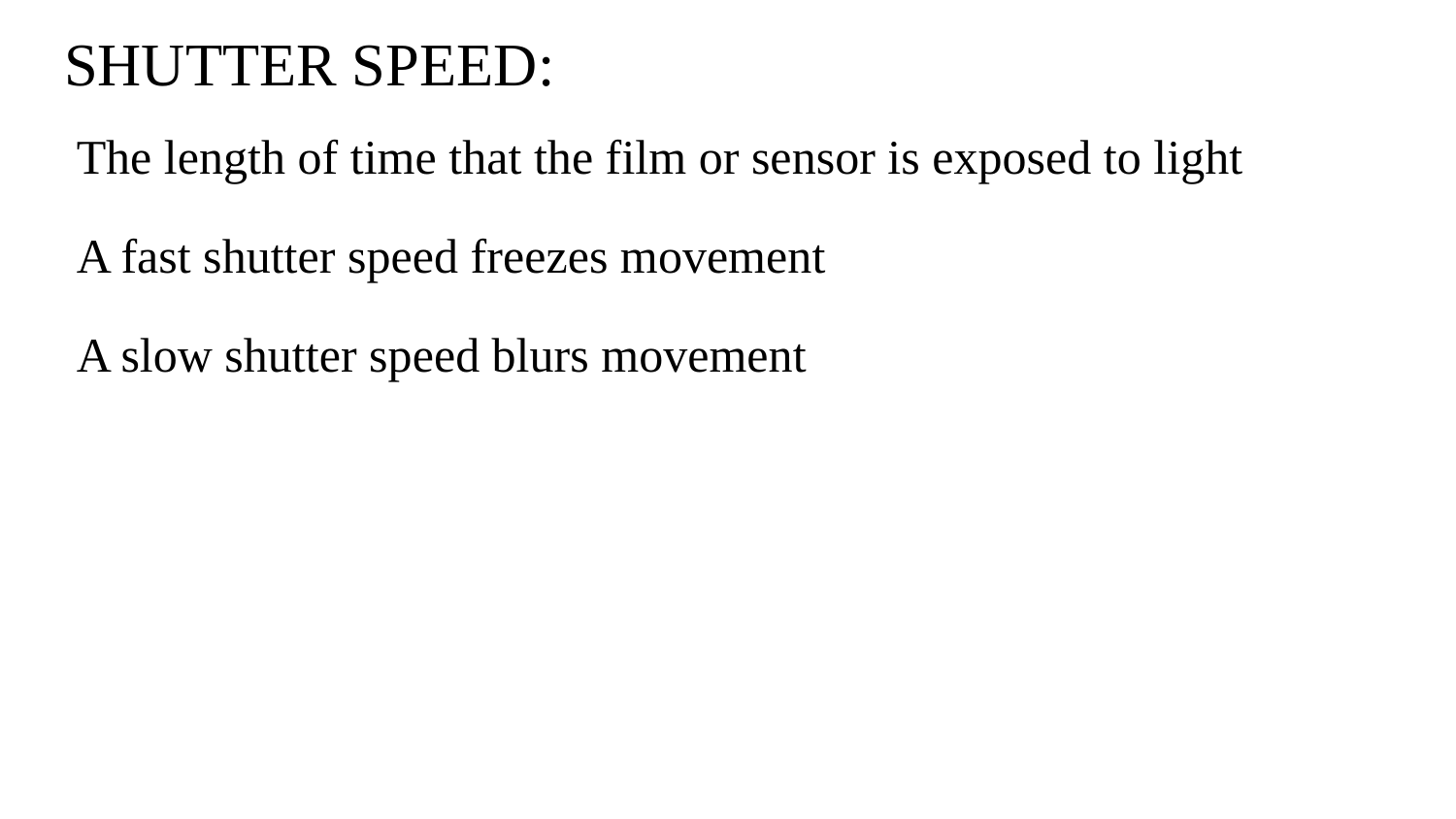

# SHUTTER SPEED:
The length of time that the film or sensor is exposed to light
A fast shutter speed freezes movement
A slow shutter speed blurs movement